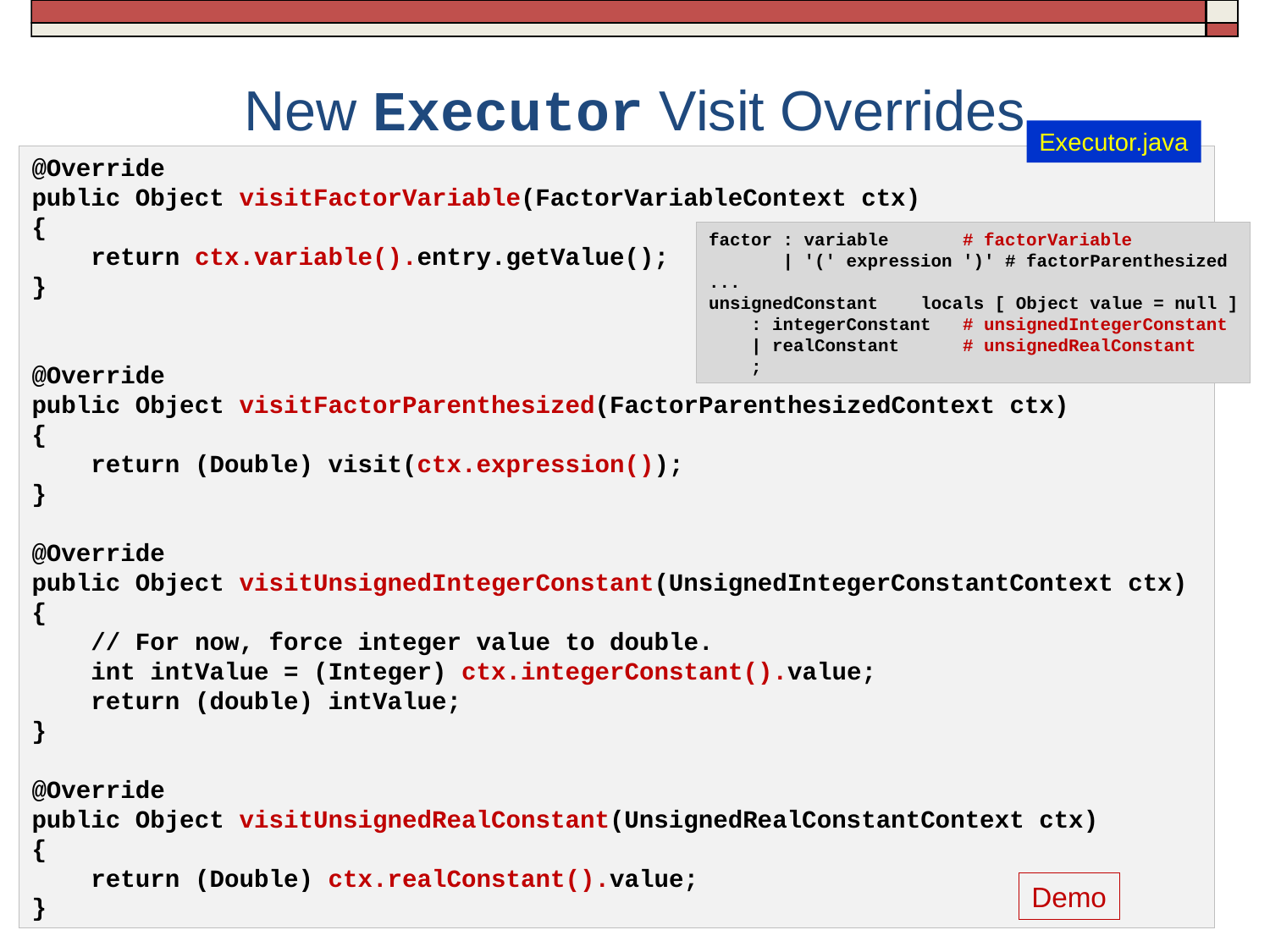

# New Executor Visit Overrides
Executor.java
@Override
public Object visitFactorVariable(FactorVariableContext ctx)
{
    return ctx.variable().entry.getValue();
}

@Override
public Object visitFactorParenthesized(FactorParenthesizedContext ctx)
{
    return (Double) visit(ctx.expression());
}

@Override
public Object visitUnsignedIntegerConstant(UnsignedIntegerConstantContext ctx)
{
    // For now, force integer value to double.
    int intValue = (Integer) ctx.integerConstant().value;
    return (double) intValue;
}
@Override
public Object visitUnsignedRealConstant(UnsignedRealConstantContext ctx)
{
    return (Double) ctx.realConstant().value;
}
factor : variable       # factorVariable
       | '(' expression ')' # factorParenthesized
...
unsignedConstant    locals [ Object value = null ]
    : integerConstant   # unsignedIntegerConstant
    | realConstant      # unsignedRealConstant
    ;
35
Demo